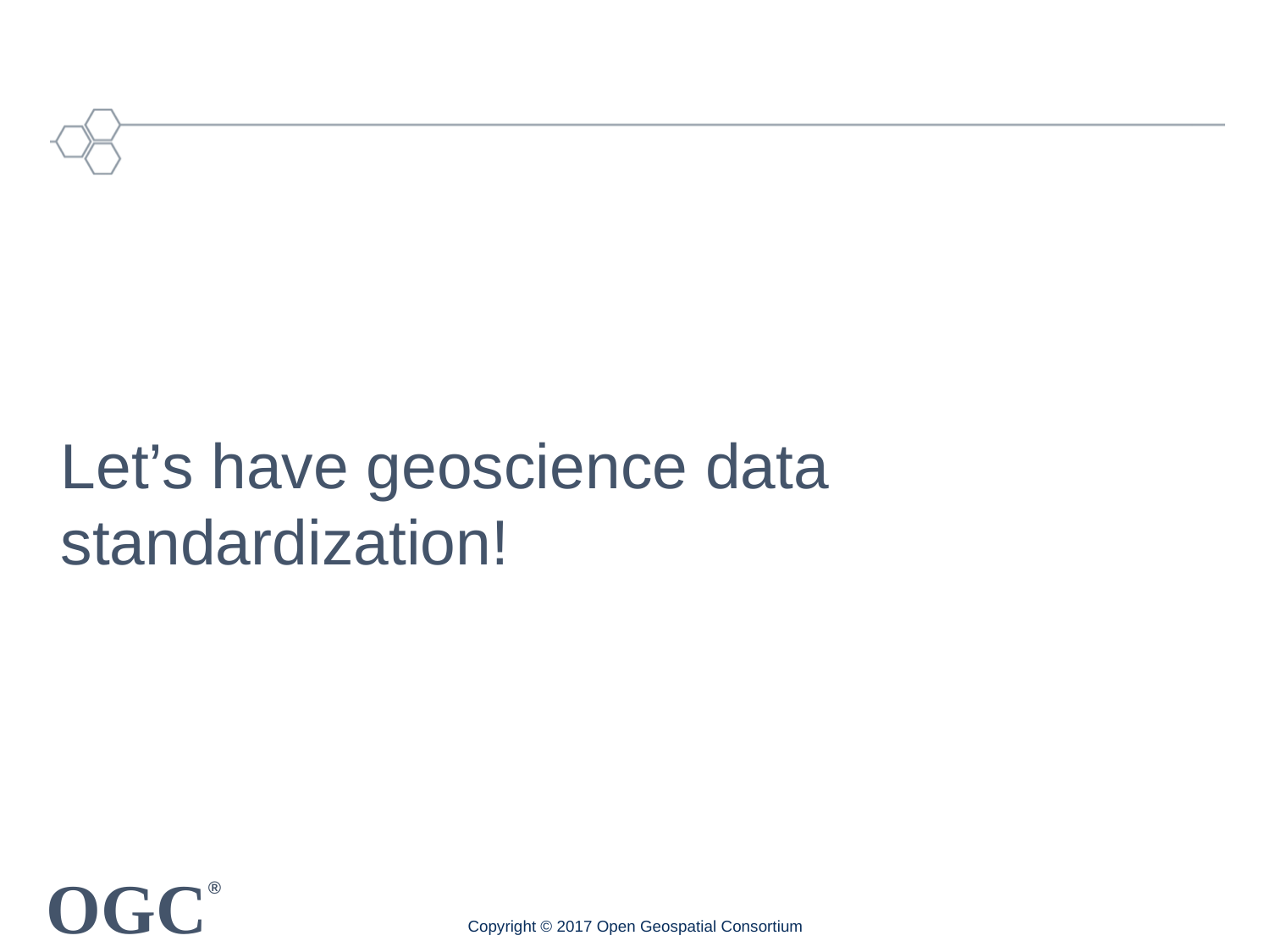

Let’s have geoscience data standardization!
Copyright © 2017 Open Geospatial Consortium